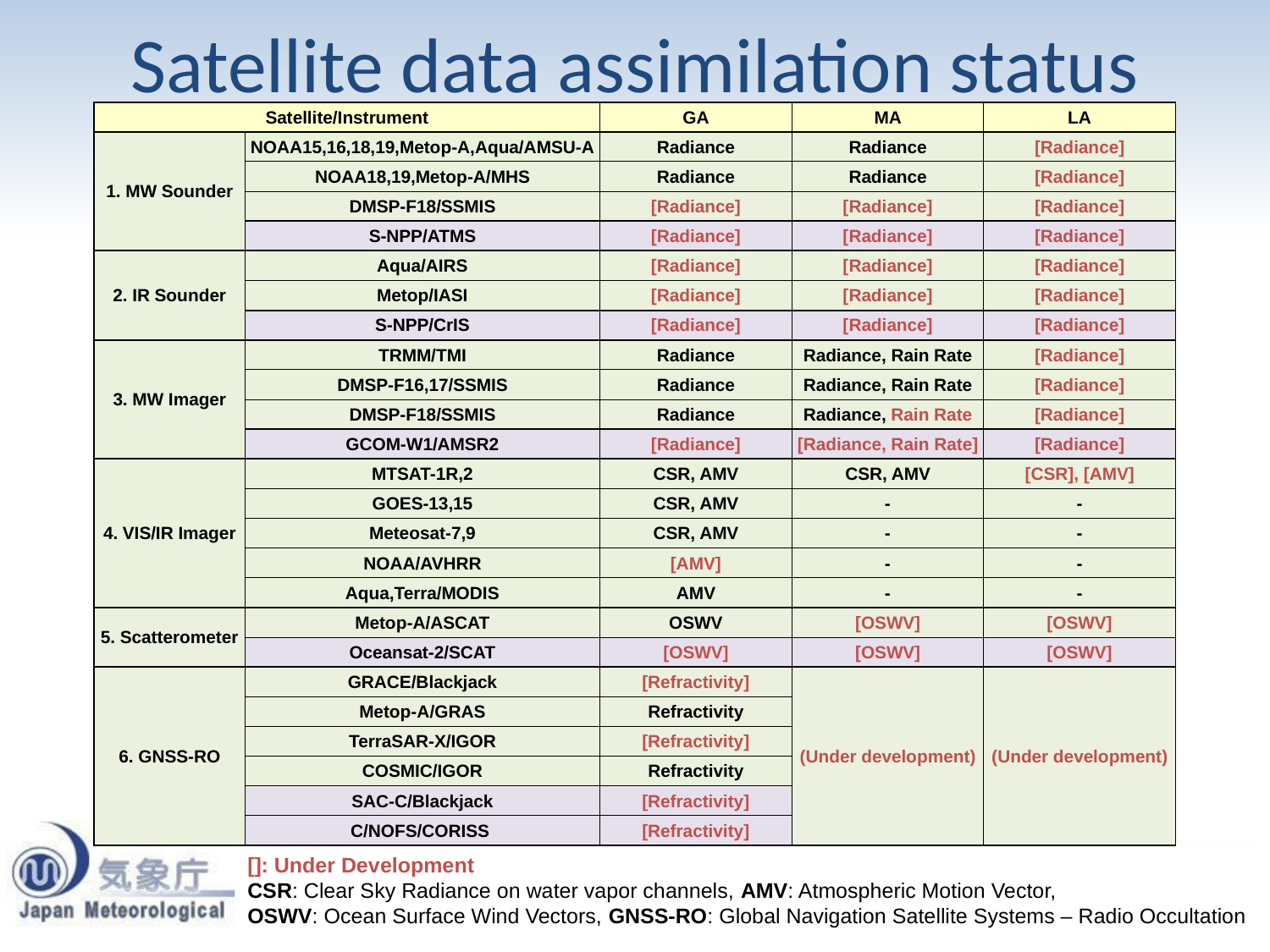

# Satellite data assimilation status
| Satellite/Instrument |  | GA | MA | LA |
| --- | --- | --- | --- | --- |
| 1. MW Sounder | NOAA15,16,18,19,Metop-A,Aqua/AMSU-A | Radiance | Radiance | [Radiance] |
|  | NOAA18,19,Metop-A/MHS | Radiance | Radiance | [Radiance] |
|  | DMSP-F18/SSMIS | [Radiance] | [Radiance] | [Radiance] |
|  | S-NPP/ATMS | [Radiance] | [Radiance] | [Radiance] |
| 2. IR Sounder | Aqua/AIRS | [Radiance] | [Radiance] | [Radiance] |
|  | Metop/IASI | [Radiance] | [Radiance] | [Radiance] |
|  | S-NPP/CrIS | [Radiance] | [Radiance] | [Radiance] |
| 3. MW Imager | TRMM/TMI | Radiance | Radiance, Rain Rate | [Radiance] |
|  | DMSP-F16,17/SSMIS | Radiance | Radiance, Rain Rate | [Radiance] |
|  | DMSP-F18/SSMIS | Radiance | Radiance, Rain Rate | [Radiance] |
|  | GCOM-W1/AMSR2 | [Radiance] | [Radiance, Rain Rate] | [Radiance] |
| 4. VIS/IR Imager | MTSAT-1R,2 | CSR, AMV | CSR, AMV | [CSR], [AMV] |
|  | GOES-13,15 | CSR, AMV | - | - |
|  | Meteosat-7,9 | CSR, AMV | - | - |
|  | NOAA/AVHRR | [AMV] | - | - |
|  | Aqua,Terra/MODIS | AMV | - | - |
| 5. Scatterometer | Metop-A/ASCAT | OSWV | [OSWV] | [OSWV] |
|  | Oceansat-2/SCAT | [OSWV] | [OSWV] | [OSWV] |
| 6. GNSS-RO | GRACE/Blackjack | [Refractivity] | (Under development) | (Under development) |
|  | Metop-A/GRAS | Refractivity |  |  |
|  | TerraSAR-X/IGOR | [Refractivity] |  |  |
|  | COSMIC/IGOR | Refractivity |  |  |
|  | SAC-C/Blackjack | [Refractivity] |  |  |
|  | C/NOFS/CORISS | [Refractivity] |  |  |
[]: Under Development
CSR: Clear Sky Radiance on water vapor channels, AMV: Atmospheric Motion Vector,
OSWV: Ocean Surface Wind Vectors, GNSS-RO: Global Navigation Satellite Systems – Radio Occultation
8